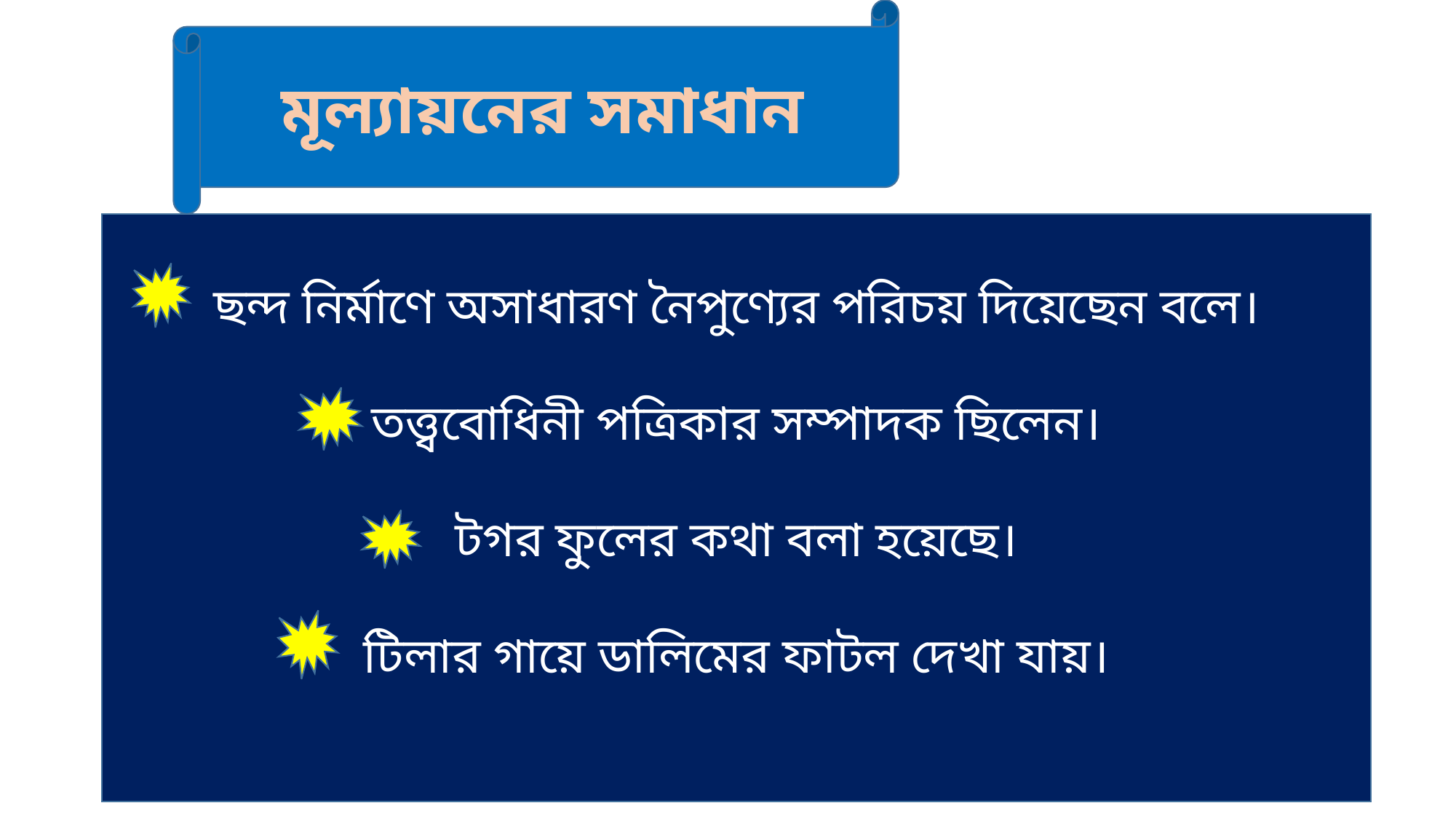

মূল্যায়নের সমাধান
ছন্দ নির্মাণে অসাধারণ নৈপুণ্যের পরিচয় দিয়েছেন বলে।

তত্ত্ববোধিনী পত্রিকার সম্পাদক ছিলেন।

টগর ফুলের কথা বলা হয়েছে।

টিলার গায়ে ডালিমের ফাটল দেখা যায়।